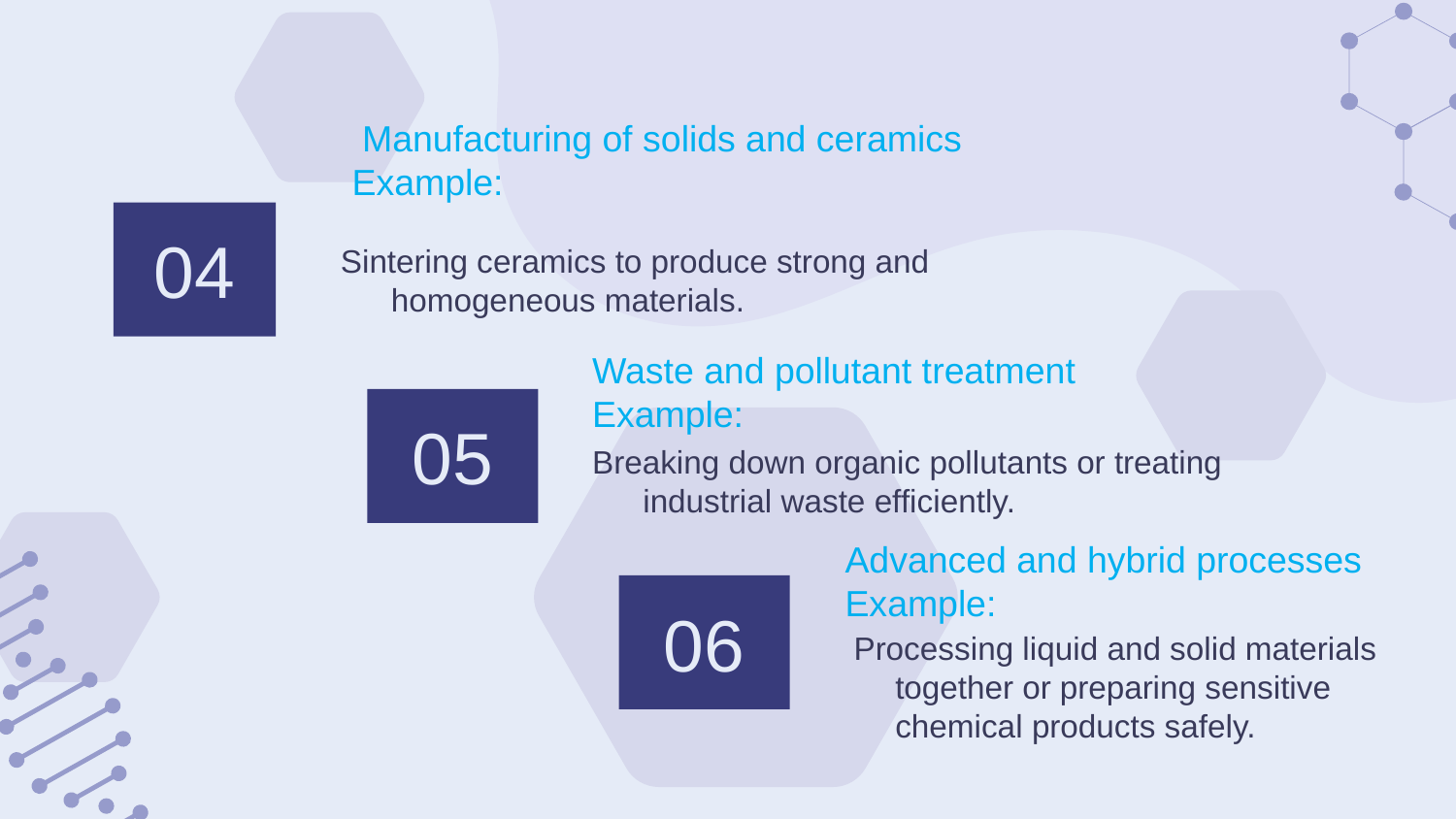

Manufacturing of solids and ceramics
Example:
04
Sintering ceramics to produce strong and homogeneous materials.
Waste and pollutant treatment
Example:
05
Breaking down organic pollutants or treating industrial waste efficiently.
Advanced and hybrid processes
Example:
06
 Processing liquid and solid materials together or preparing sensitive chemical products safely.